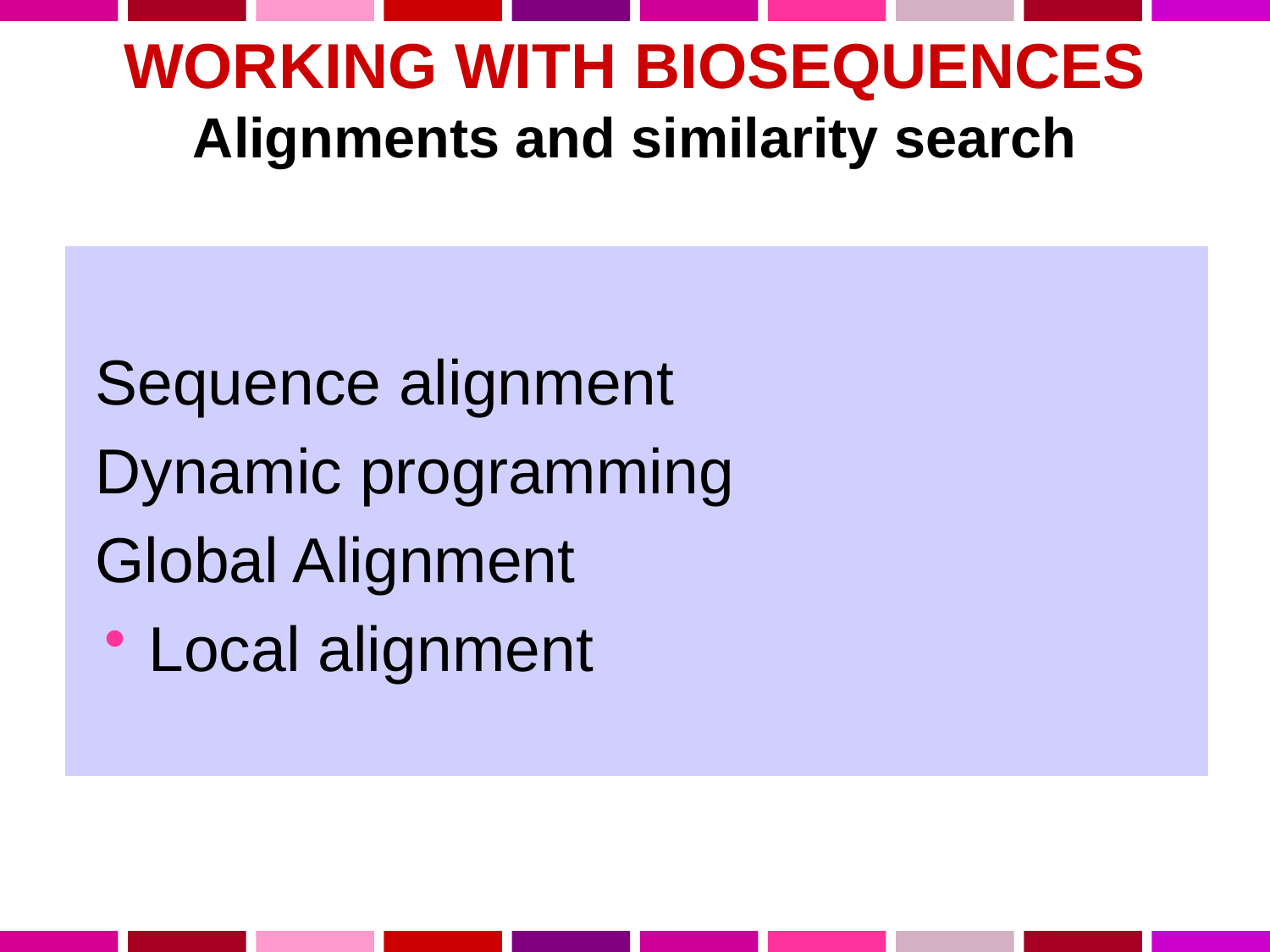

WORKING WITH BIOSEQUENCES
Alignments and similarity search

 Sequence alignment
 Dynamic programming
 Global Alignment
 Local alignment